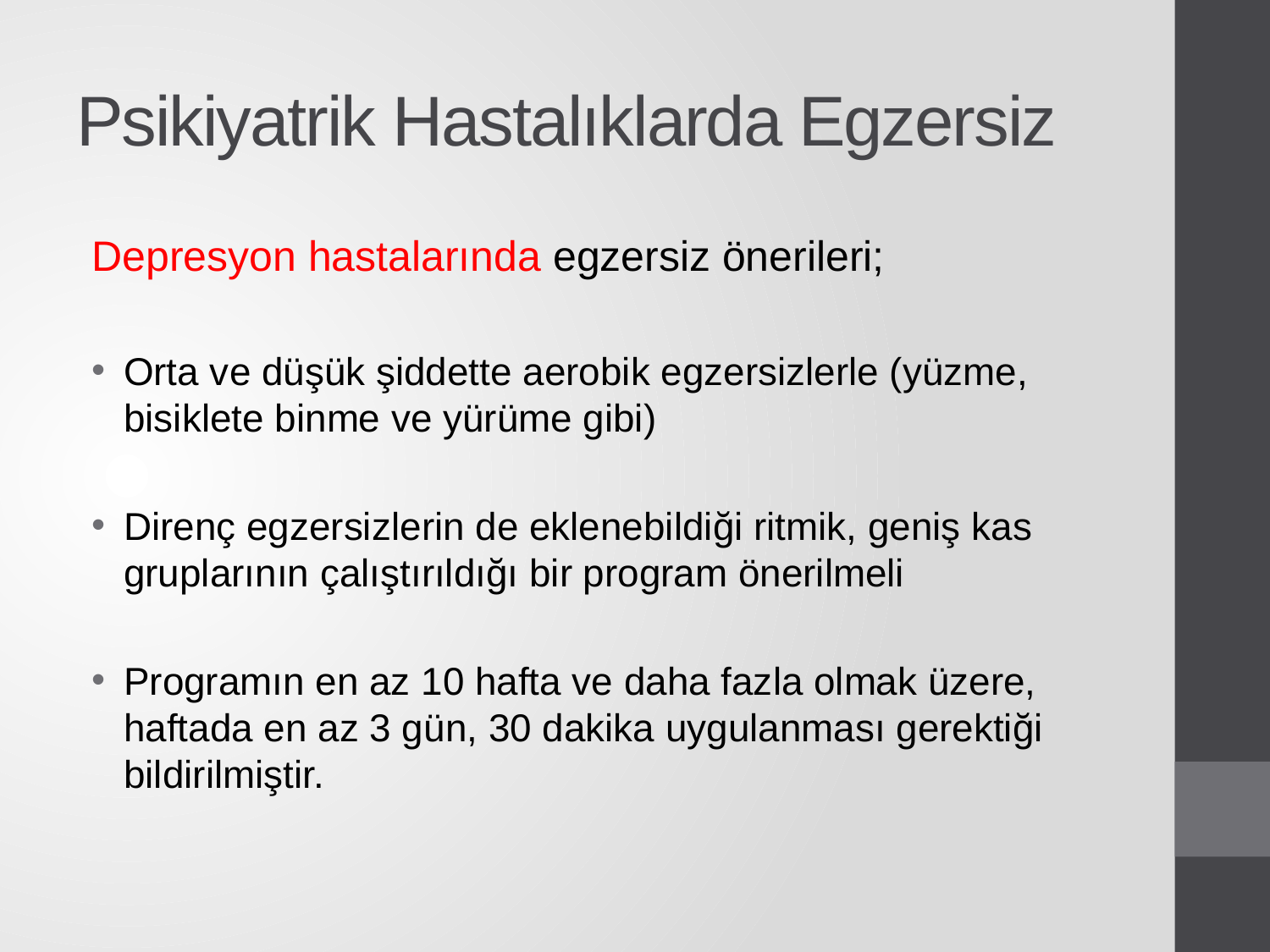

# Psikiyatrik Hastalıklarda Egzersiz
Depresyon hastalarında egzersiz önerileri;

Orta ve düşük şiddette aerobik egzersizlerle (yüzme, bisiklete binme ve yürüme gibi)

Direnç egzersizlerin de eklenebildiği ritmik, geniş kas gruplarının çalıştırıldığı bir program önerilmeli

Programın en az 10 hafta ve daha fazla olmak üzere, haftada en az 3 gün, 30 dakika uygulanması gerektiği bildirilmiştir.